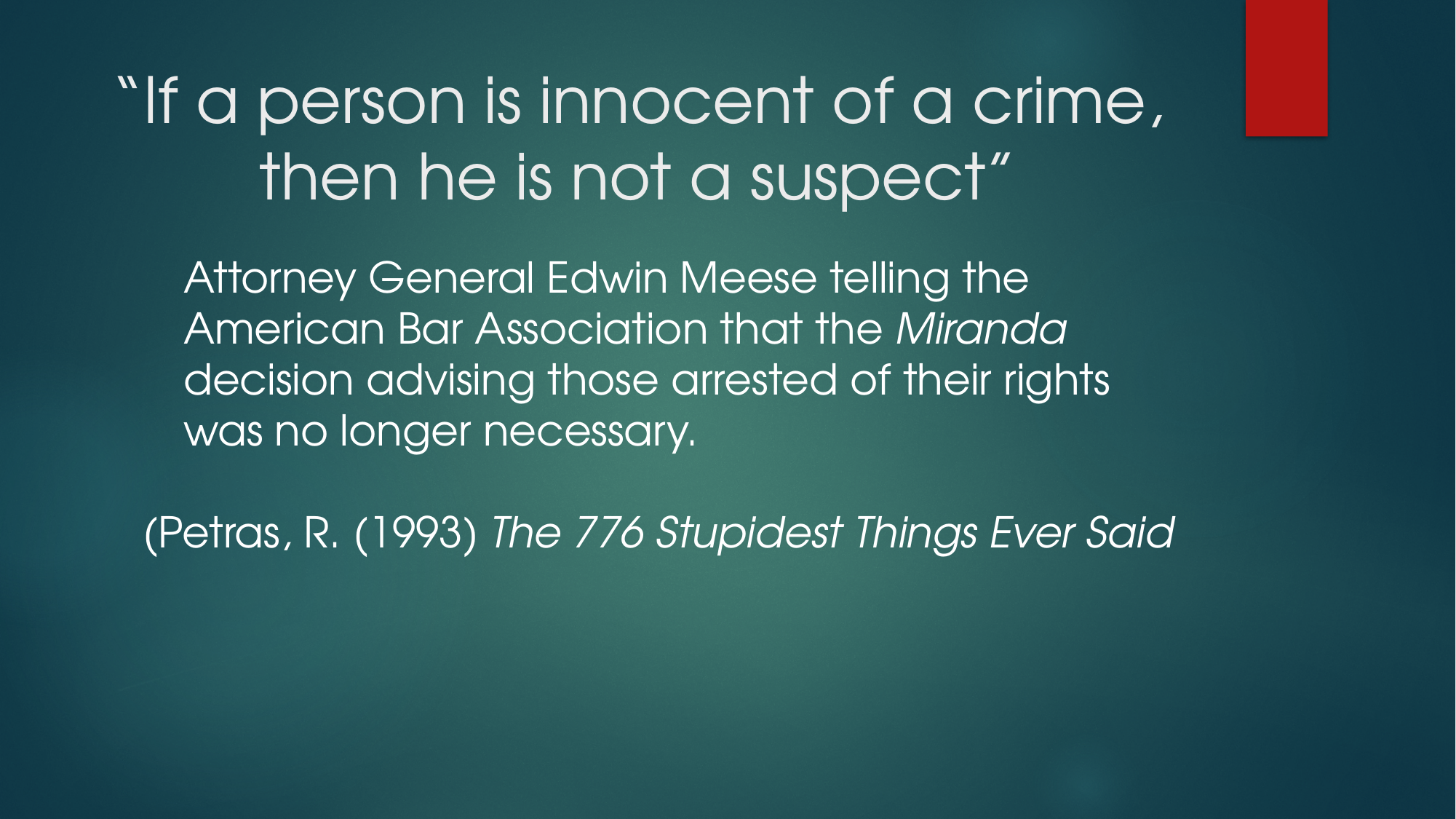

# “If a person is innocent of a crime, then he is not a suspect”
	Attorney General Edwin Meese telling the American Bar Association that the Miranda decision advising those arrested of their rights was no longer necessary.

(Petras, R. (1993) The 776 Stupidest Things Ever Said